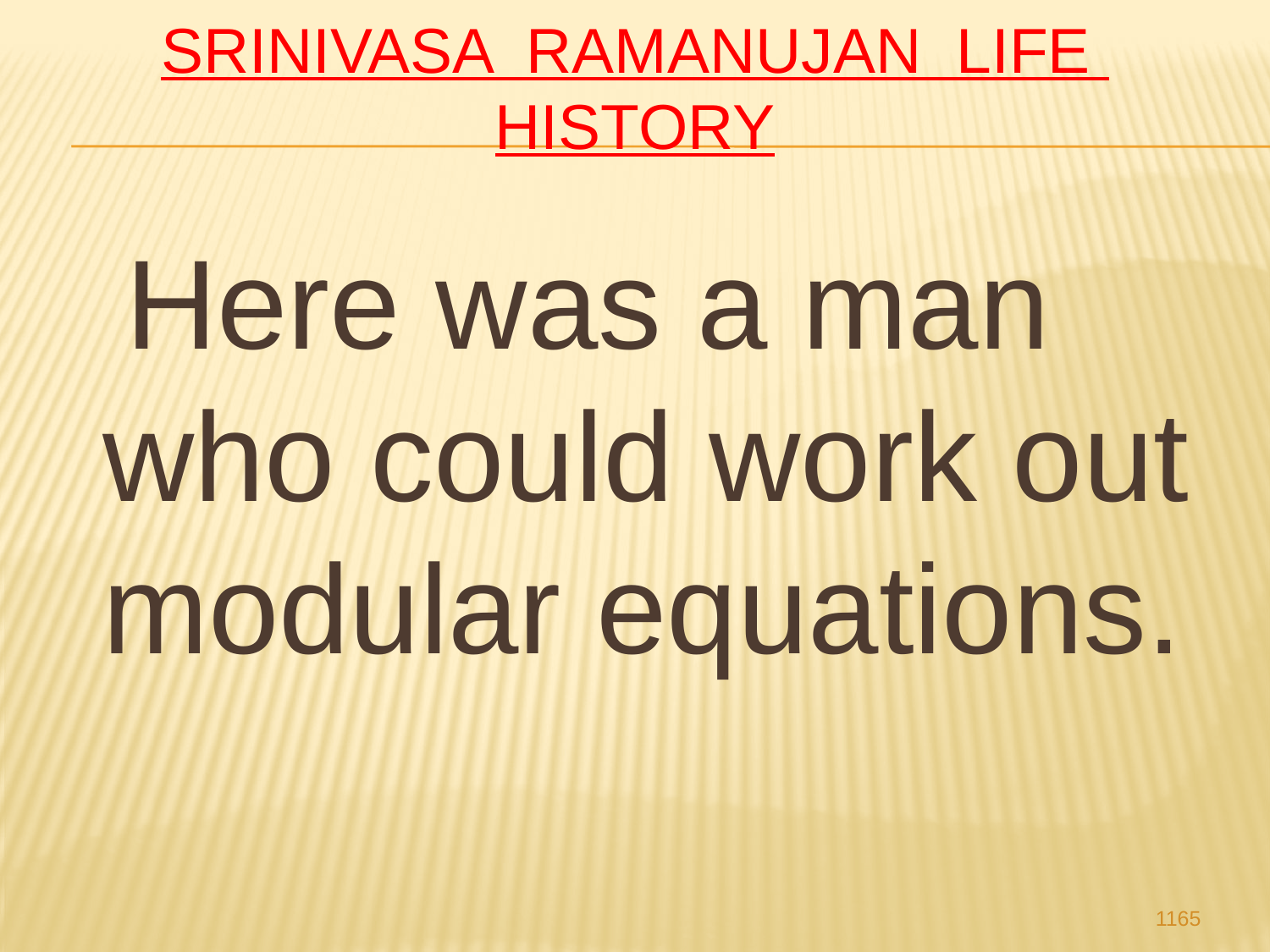

# Srinivasa  Ramanujan  life  history
  Here was a man who could work out modular equations.

1165